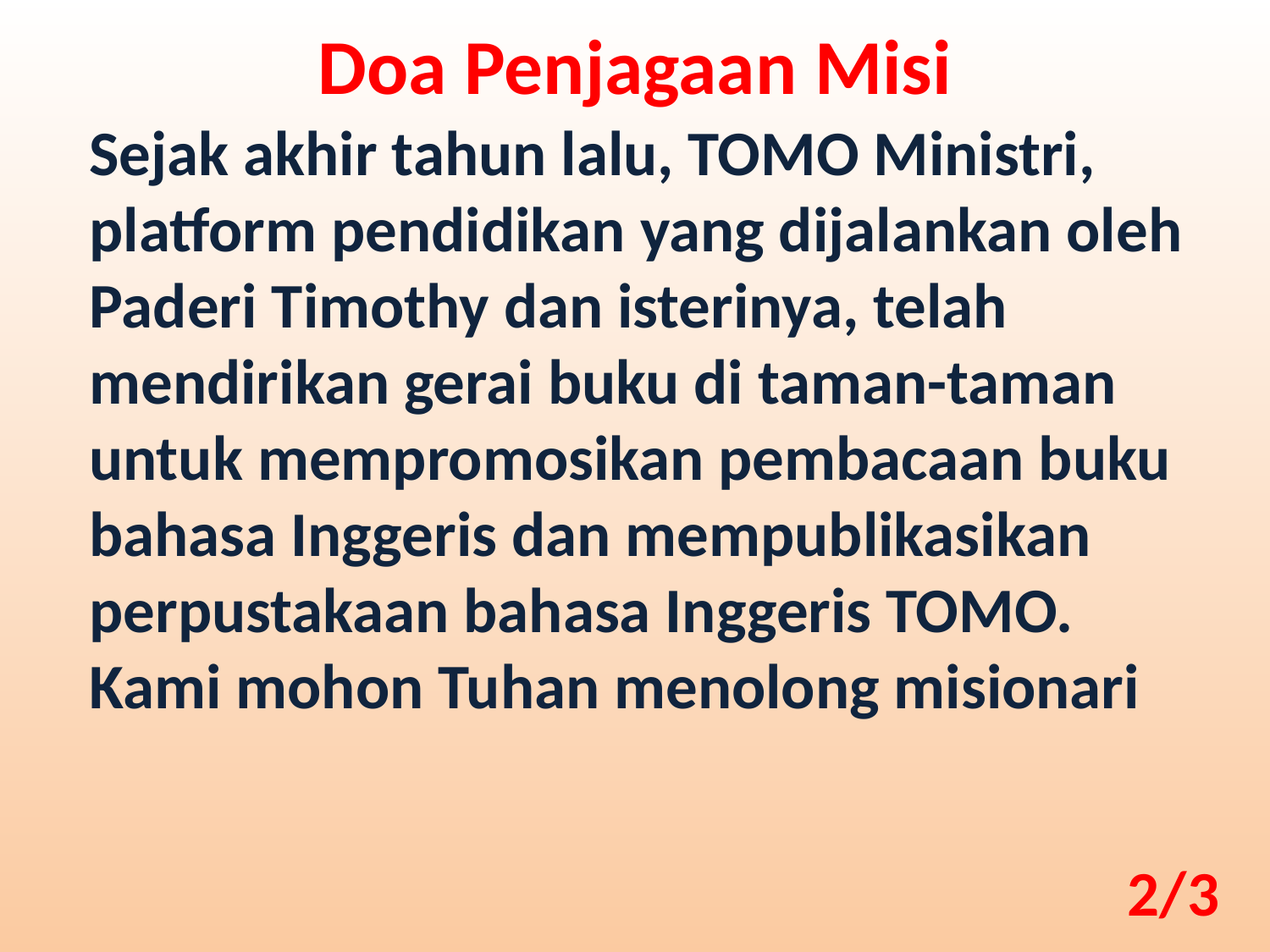

Doa Penjagaan Misi
Sejak akhir tahun lalu, TOMO Ministri, platform pendidikan yang dijalankan oleh Paderi Timothy dan isterinya, telah mendirikan gerai buku di taman-taman untuk mempromosikan pembacaan buku bahasa Inggeris dan mempublikasikan perpustakaan bahasa Inggeris TOMO. Kami mohon Tuhan menolong misionari
2/3